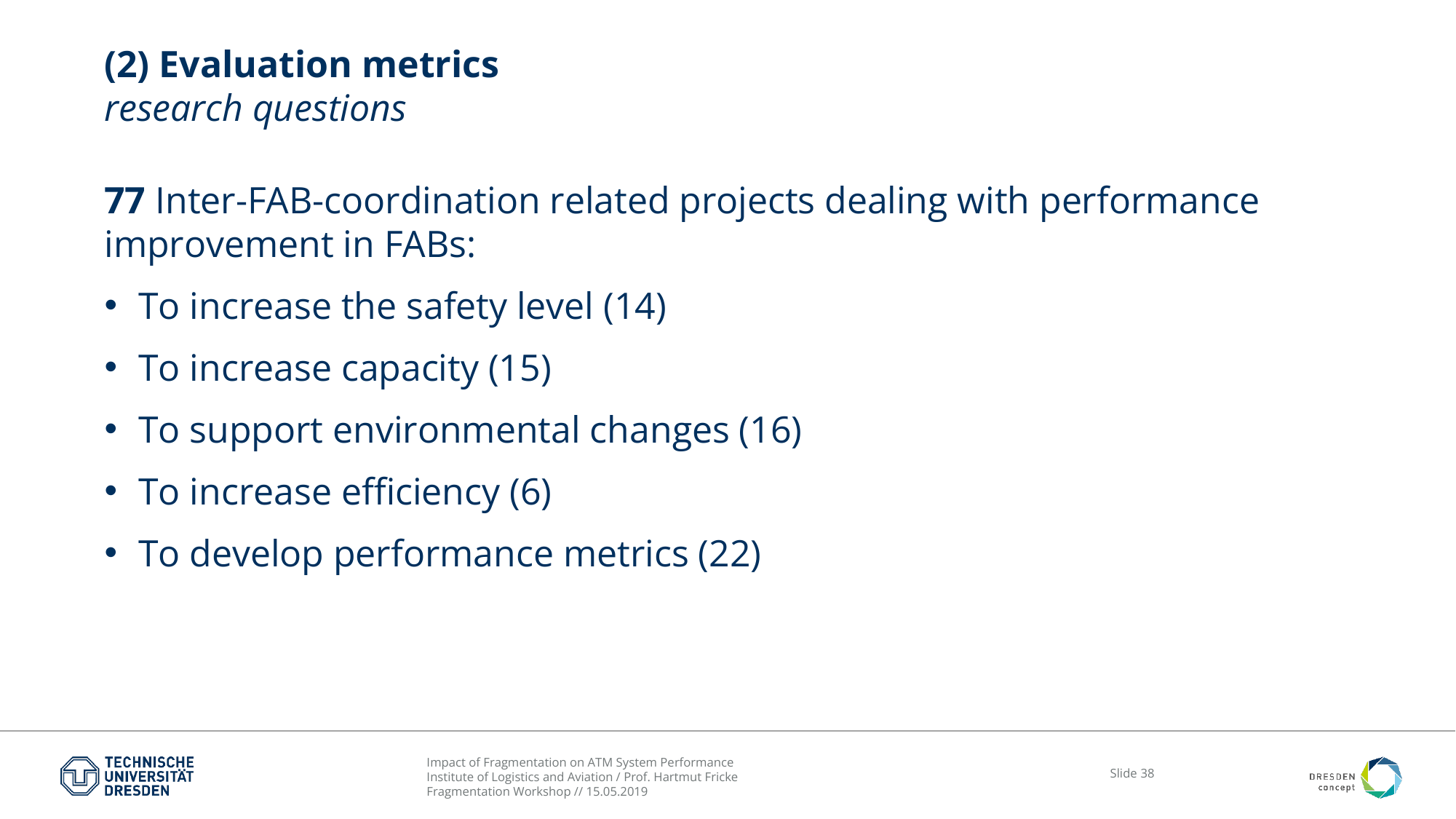

# (2) Evaluation metrics research questions
77 Inter-FAB-coordination related projects dealing with performance improvement in FABs:
To increase the safety level (14)
To increase capacity (15)
To support environmental changes (16)
To increase efficiency (6)
To develop performance metrics (22)